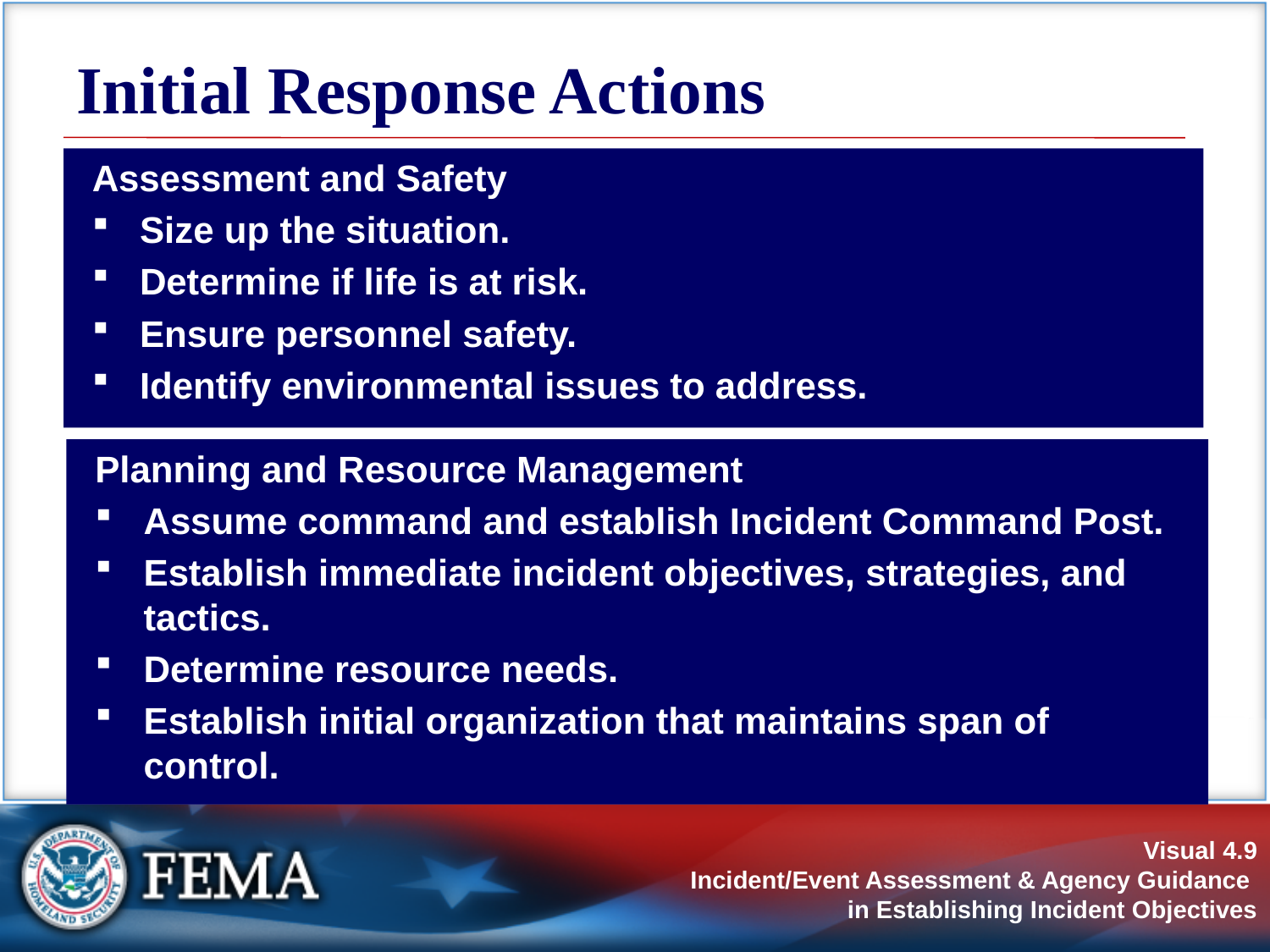

# Initial Response Actions
Assessment and Safety
Size up the situation.
Determine if life is at risk.
Ensure personnel safety.
Identify environmental issues to address.

Planning and Resource Management
Assume command and establish Incident Command Post.
Establish immediate incident objectives, strategies, and tactics.
Determine resource needs.
Establish initial organization that maintains span of control.